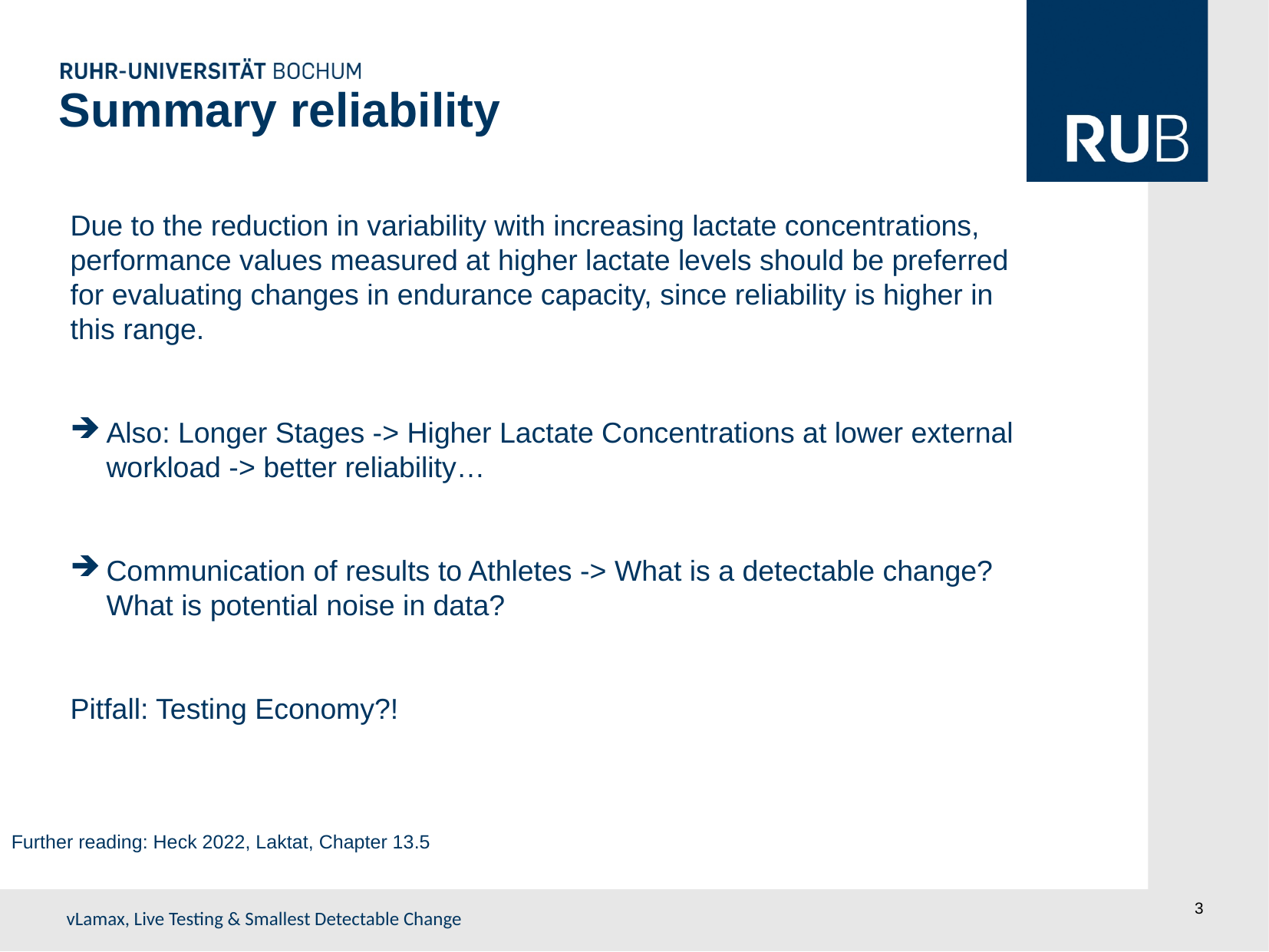

Summary reliability
Due to the reduction in variability with increasing lactate concentrations, performance values measured at higher lactate levels should be preferred for evaluating changes in endurance capacity, since reliability is higher in this range.

Also: Longer Stages -> Higher Lactate Concentrations at lower external workload -> better reliability…

Communication of results to Athletes -> What is a detectable change? What is potential noise in data?

Pitfall: Testing Economy?!
Further reading: Heck 2022, Laktat, Chapter 13.5